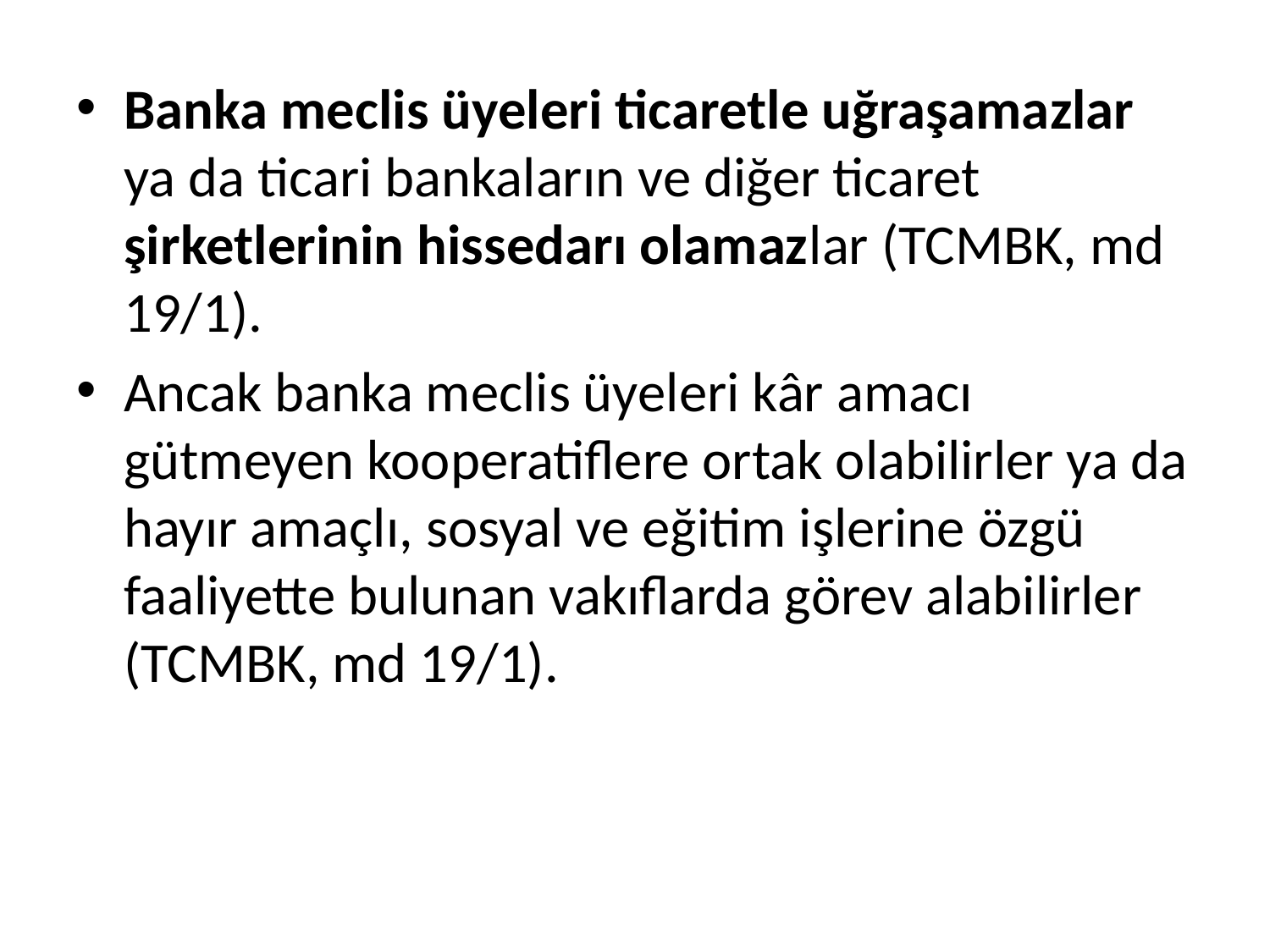

Banka meclis üyeleri ticaretle uğraşamazlar ya da ticari bankaların ve diğer ticaret şirketlerinin hissedarı olamazlar (TCMBK, md 19/1).
Ancak banka meclis üyeleri kâr amacı gütmeyen kooperatiflere ortak olabilirler ya da hayır amaçlı, sosyal ve eğitim işlerine özgü faaliyette bulunan vakıflarda görev alabilirler (TCMBK, md 19/1).